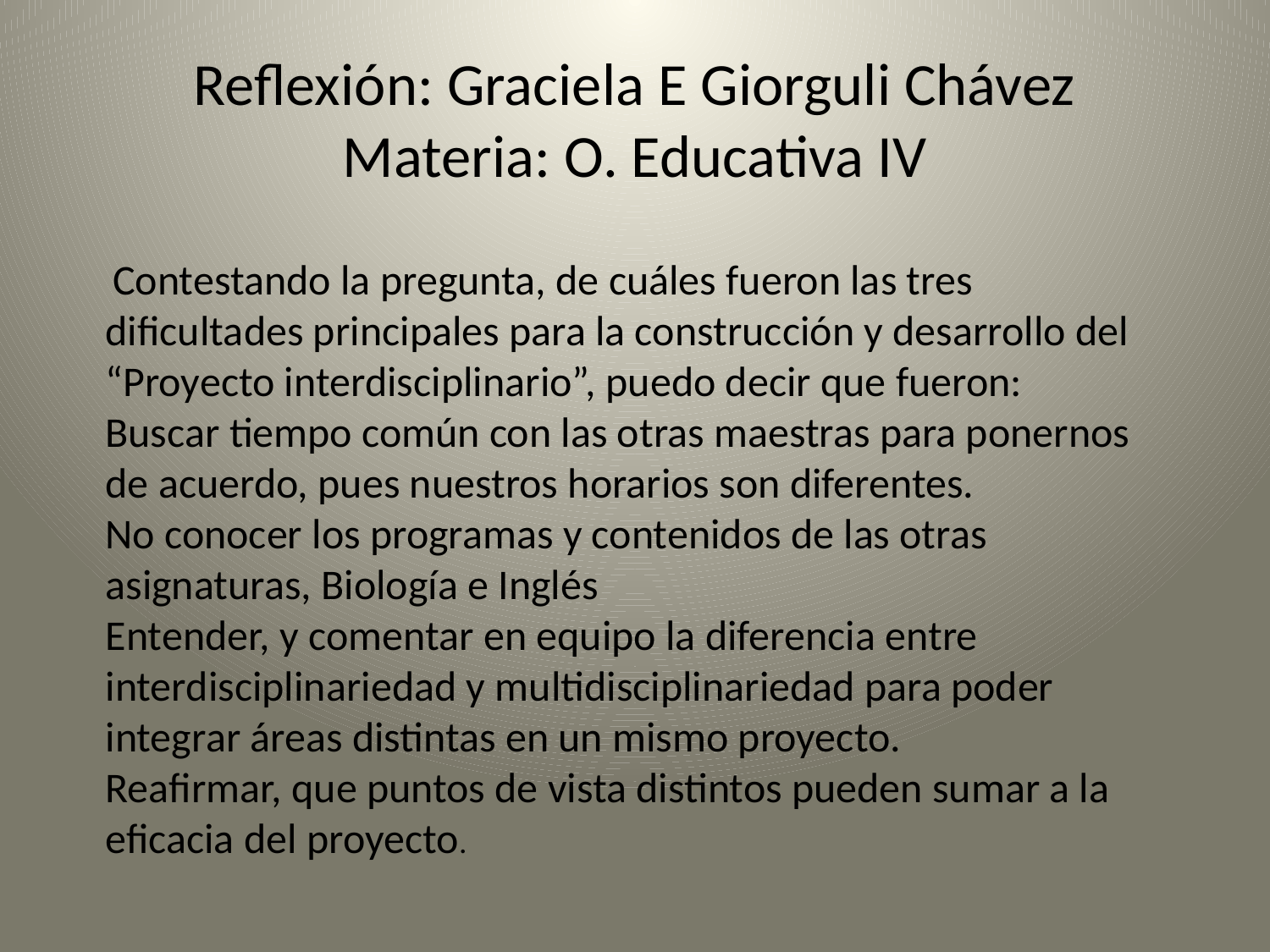

# Reflexión: Graciela E Giorguli Chávez Materia: O. Educativa IV
 Contestando la pregunta, de cuáles fueron las tres dificultades principales para la construcción y desarrollo del  “Proyecto interdisciplinario”, puedo decir que fueron:
Buscar tiempo común con las otras maestras para ponernos de acuerdo, pues nuestros horarios son diferentes.
No conocer los programas y contenidos de las otras asignaturas, Biología e Inglés
Entender, y comentar en equipo la diferencia entre interdisciplinariedad y multidisciplinariedad para poder integrar áreas distintas en un mismo proyecto.
Reafirmar, que puntos de vista distintos pueden sumar a la eficacia del proyecto.